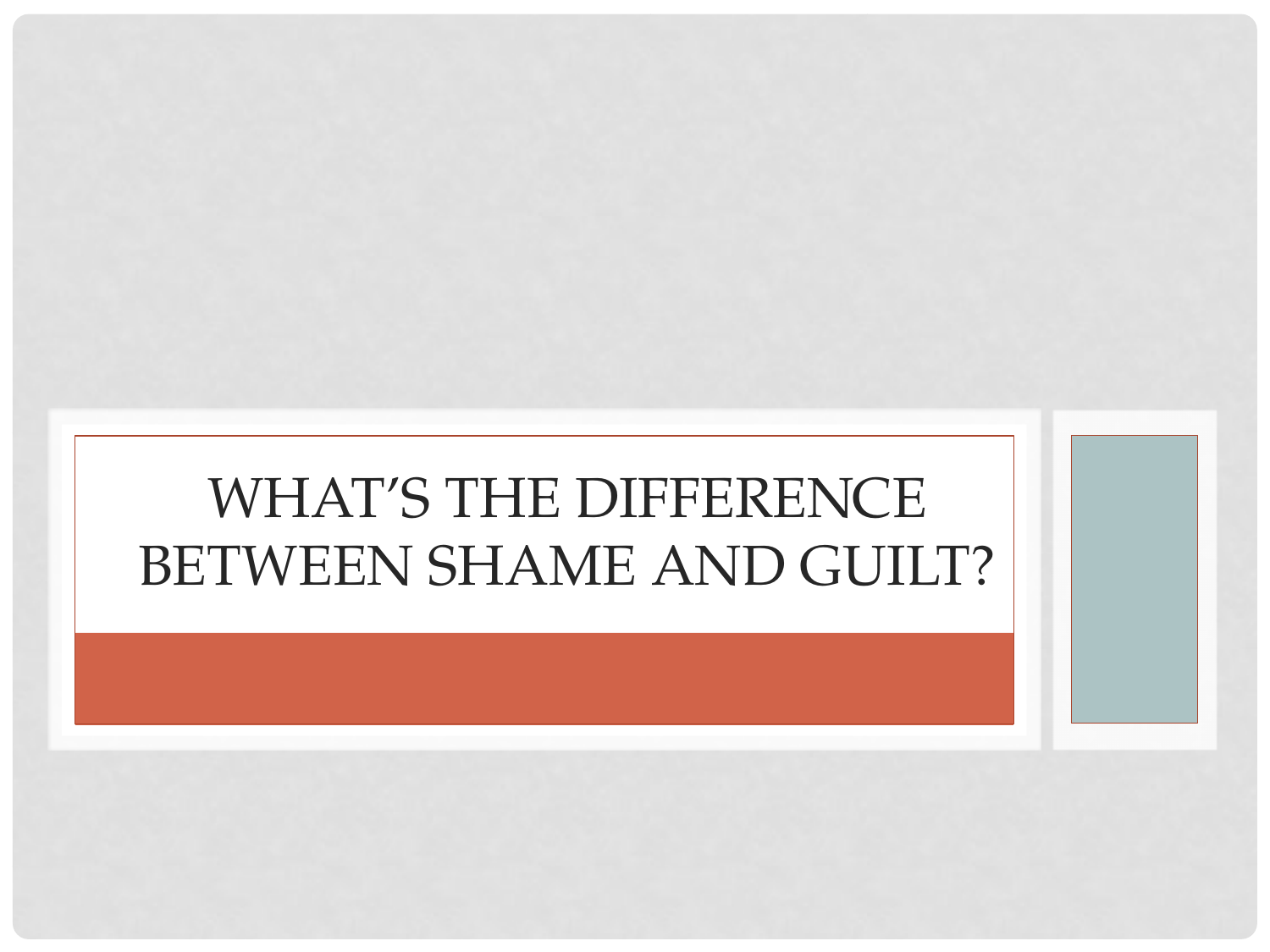

What’s the difference between shame and guilt?